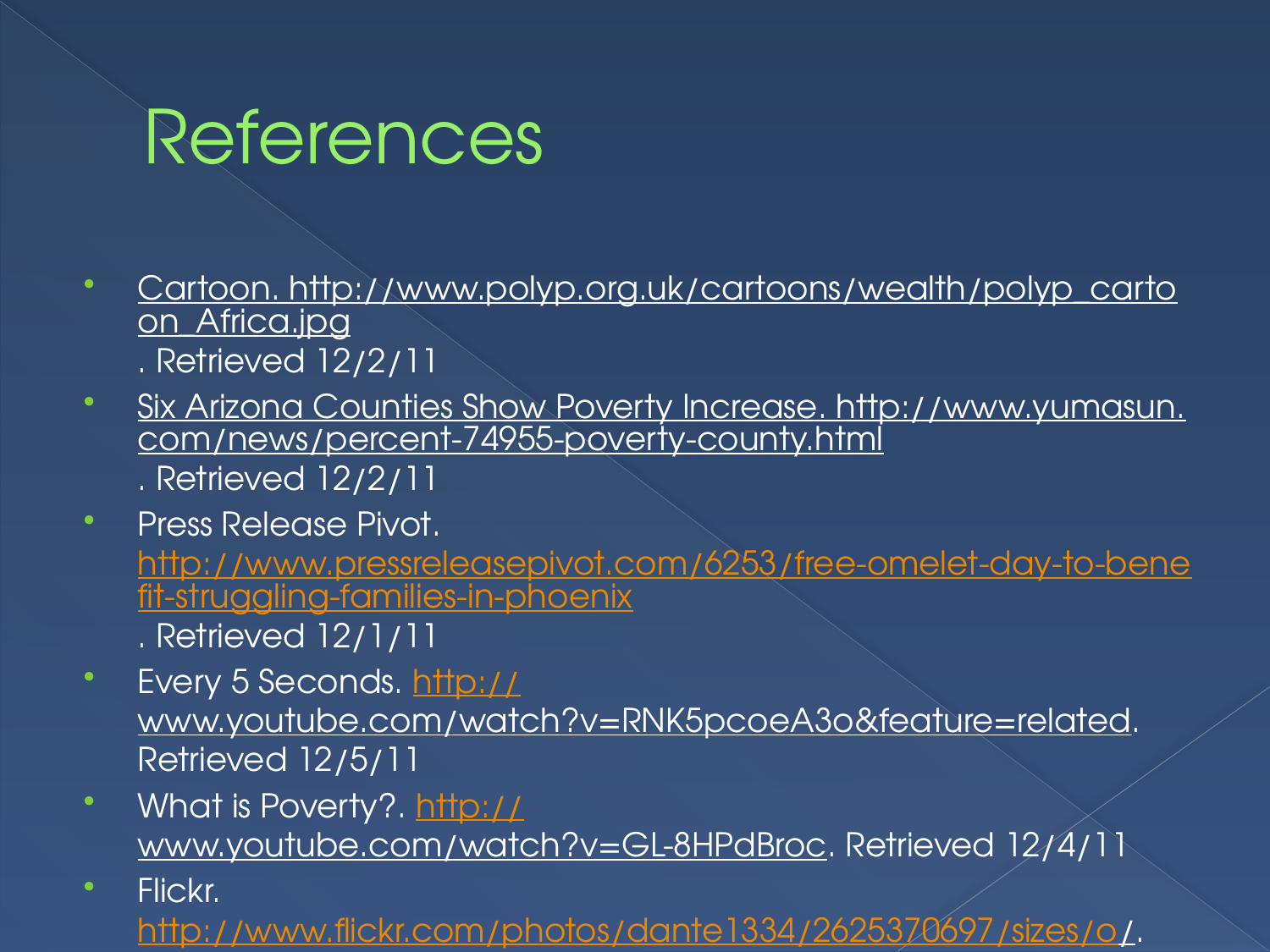

# References
Cartoon. http://www.polyp.org.uk/cartoons/wealth/polyp_cartoon_Africa.jpg. Retrieved 12/2/11
Six Arizona Counties Show Poverty Increase. http://www.yumasun.com/news/percent-74955-poverty-county.html. Retrieved 12/2/11
Press Release Pivot. http://www.pressreleasepivot.com/6253/free-omelet-day-to-benefit-struggling-families-in-phoenix. Retrieved 12/1/11
Every 5 Seconds. http://www.youtube.com/watch?v=RNK5pcoeA3o&feature=related. Retrieved 12/5/11
What is Poverty?. http://www.youtube.com/watch?v=GL-8HPdBroc. Retrieved 12/4/11
Flickr. http://www.flickr.com/photos/dante1334/2625370697/sizes/o/. Retrieved 12/7/11